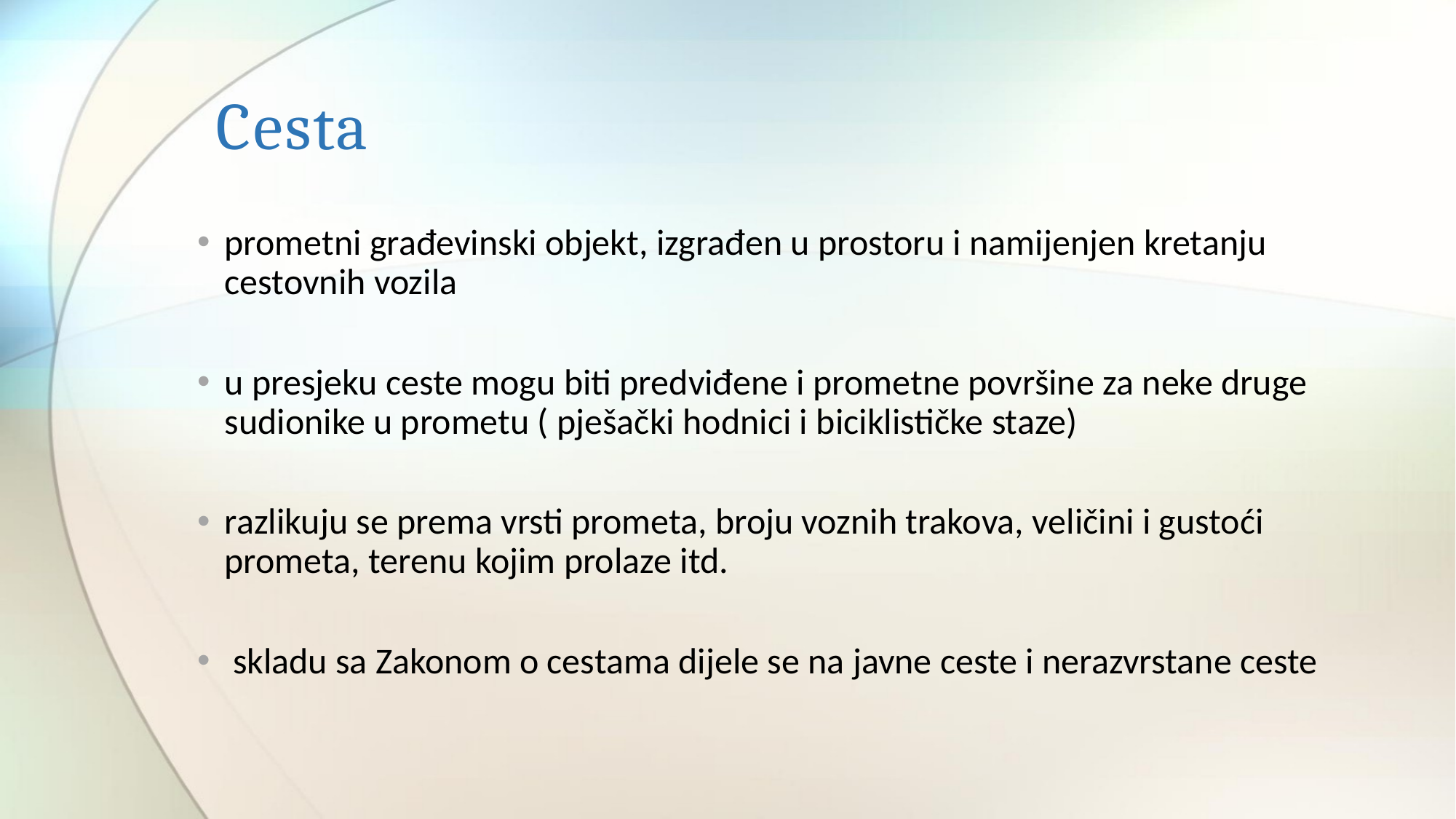

# Cesta
prometni građevinski objekt, izgrađen u prostoru i namijenjen kretanju cestovnih vozila

u presjeku ceste mogu biti predviđene i prometne površine za neke druge sudionike u prometu ( pješački hodnici i biciklističke staze)

razlikuju se prema vrsti prometa, broju voznih trakova, veličini i gustoći prometa, terenu kojim prolaze itd.

 skladu sa Zakonom o cestama dijele se na javne ceste i nerazvrstane ceste